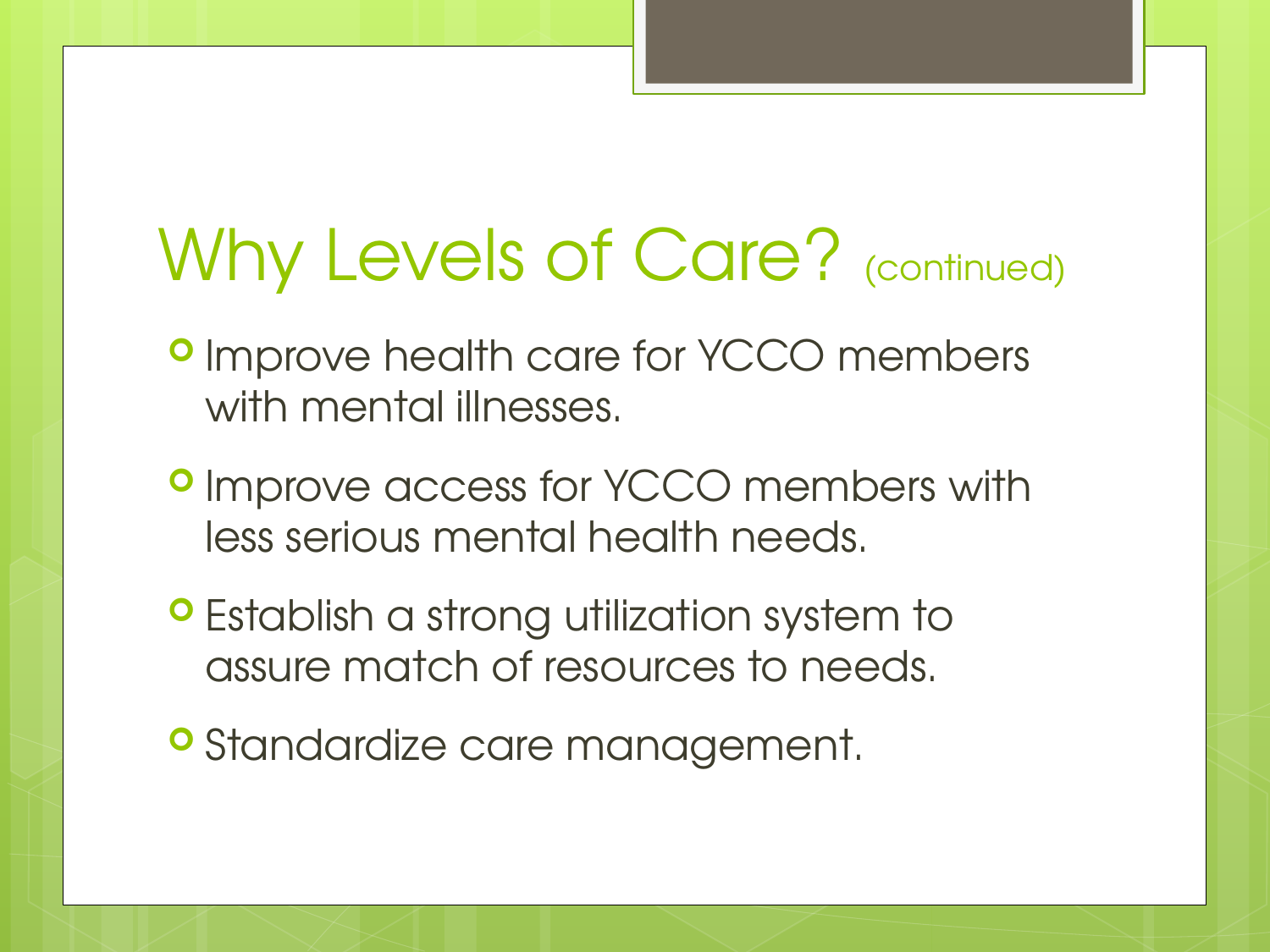

# Why Levels of Care? (continued)
Improve health care for YCCO members with mental illnesses.

Improve access for YCCO members with less serious mental health needs.

Establish a strong utilization system to assure match of resources to needs.

Standardize care management.